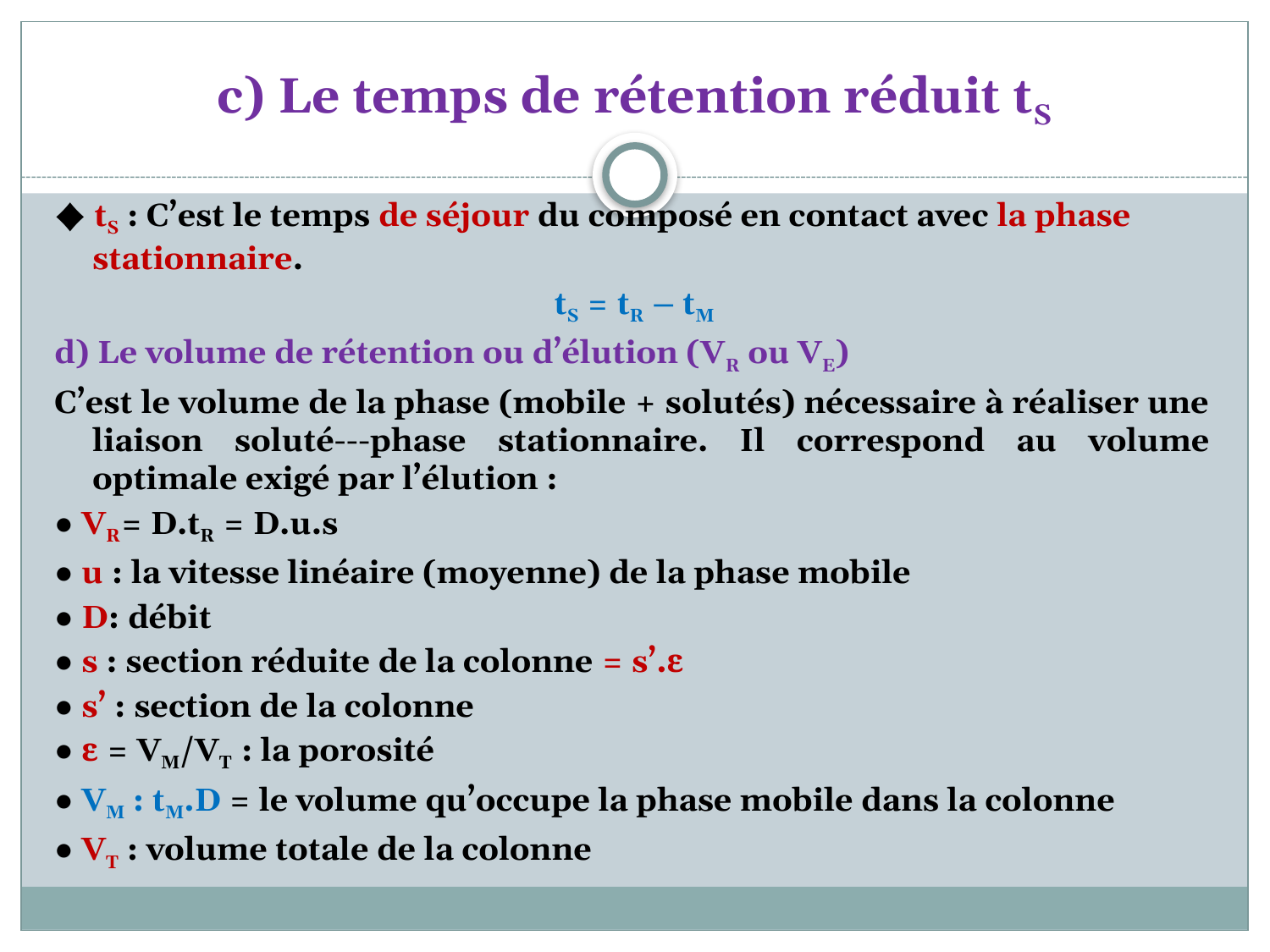

# c) Le temps de rétention réduit tS
♦ tS : C’est le temps de séjour du composé en contact avec la phase stationnaire.
 tS = tR – tM
d) Le volume de rétention ou d’élution (VR ou VE)
C’est le volume de la phase (mobile + solutés) nécessaire à réaliser une liaison soluté---phase stationnaire. Il correspond au volume optimale exigé par l’élution :
● VR= D.tR = D.u.s
● u : la vitesse linéaire (moyenne) de la phase mobile
● D: débit
● s : section réduite de la colonne = s’.ε
● s’ : section de la colonne
● ε = VM/VT  : la porosité
● VM : tM.D = le volume qu’occupe la phase mobile dans la colonne
● VT : volume totale de la colonne